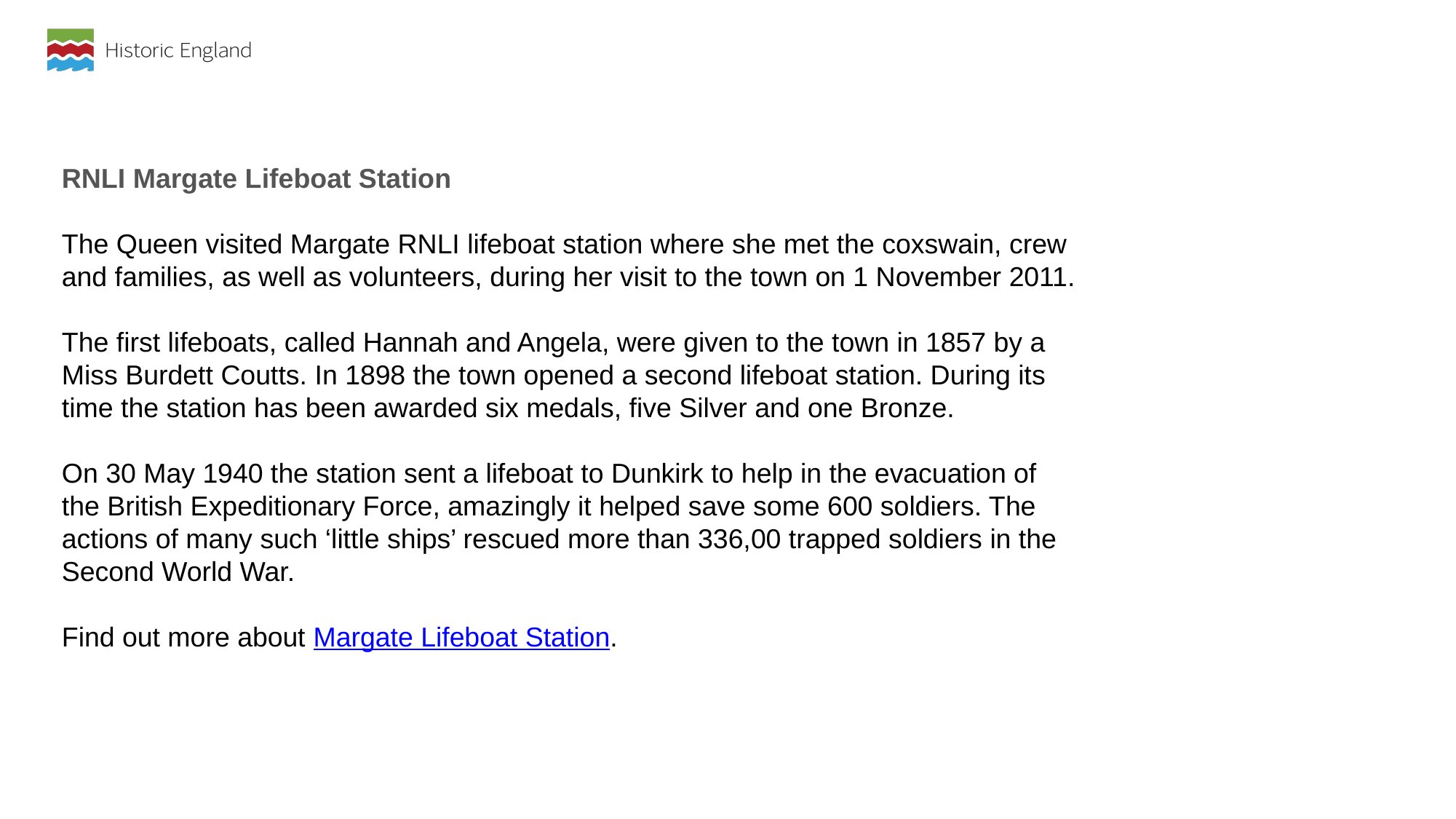

RNLI Margate Lifeboat Station

The Queen visited Margate RNLI lifeboat station where she met the coxswain, crew and families, as well as volunteers, during her visit to the town on 1 November 2011.

The first lifeboats, called Hannah and Angela, were given to the town in 1857 by a Miss Burdett Coutts. In 1898 the town opened a second lifeboat station. During its time the station has been awarded six medals, five Silver and one Bronze.

On 30 May 1940 the station sent a lifeboat to Dunkirk to help in the evacuation of the British Expeditionary Force, amazingly it helped save some 600 soldiers. The actions of many such ‘little ships’ rescued more than 336,00 trapped soldiers in the Second World War.

Find out more about Margate Lifeboat Station.